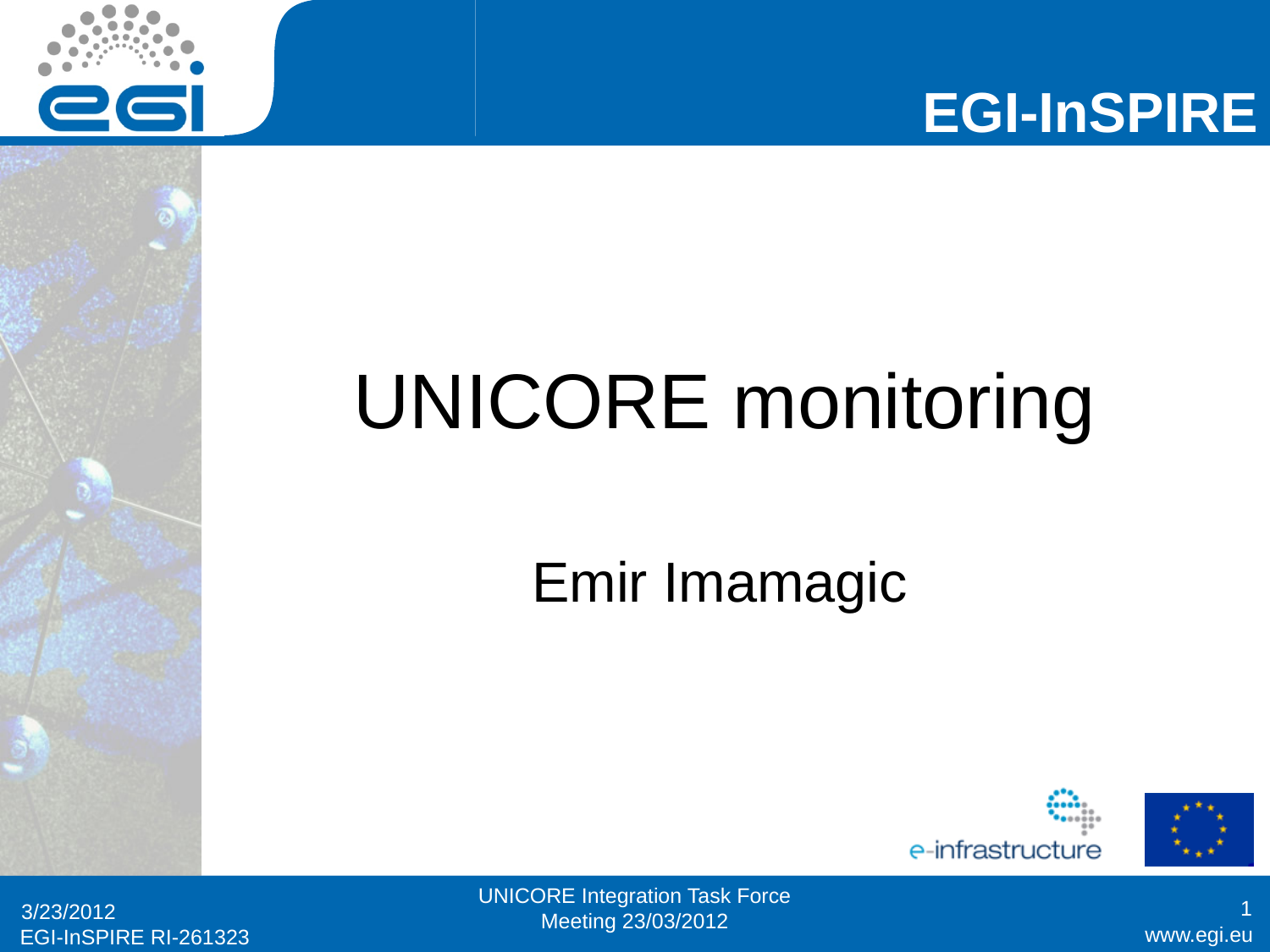

# UNICORE monitoring
Emir Imamagic
UNICORE Integration Task Force Meeting 23/03/2012
1
3/23/2012